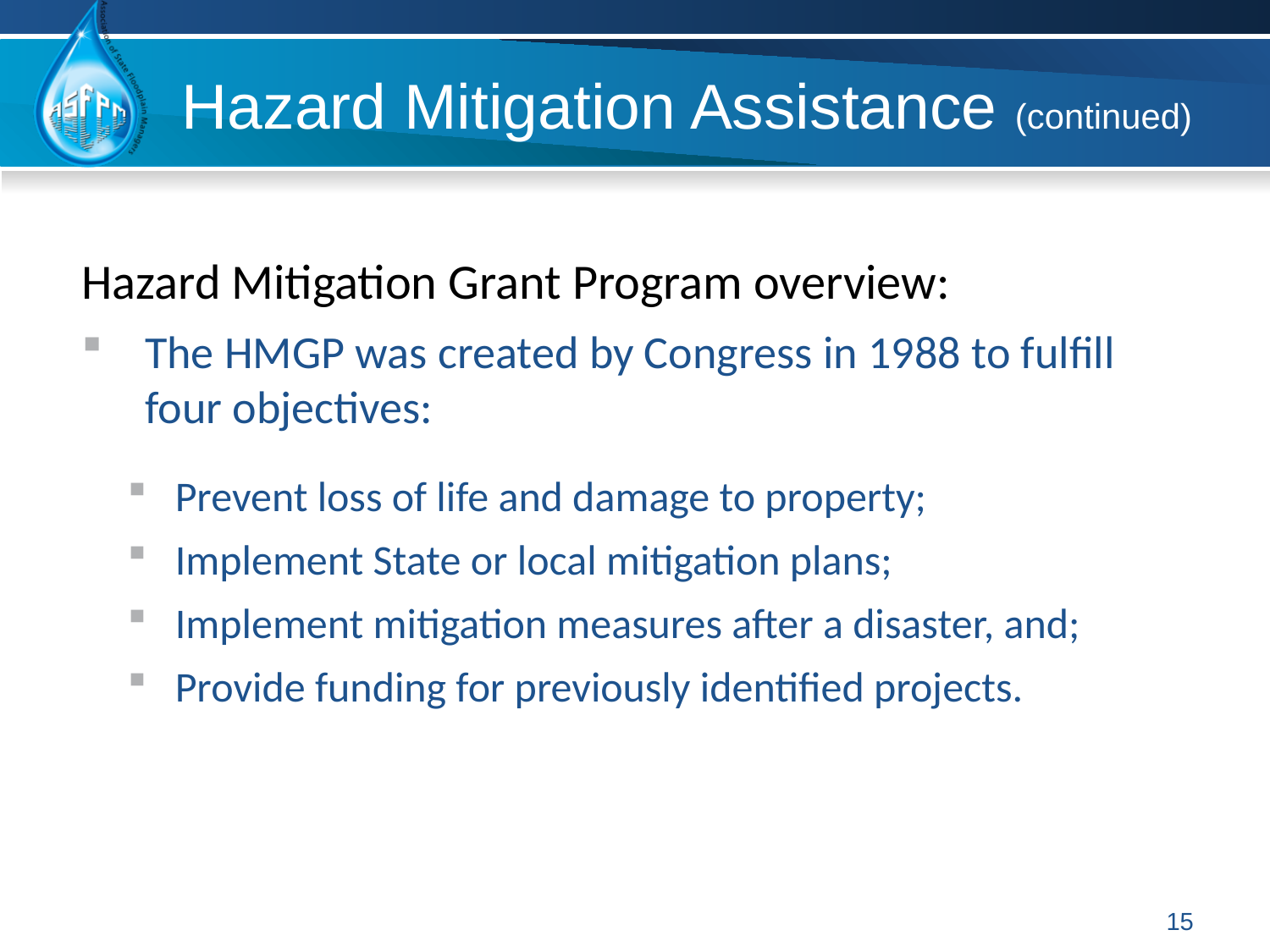

Hazard Mitigation Assistance (continued)

Hazard Mitigation Grant Program overview:
The HMGP was created by Congress in 1988 to fulfill four objectives:

Prevent loss of life and damage to property;
Implement State or local mitigation plans;
Implement mitigation measures after a disaster, and;
Provide funding for previously identified projects.

15